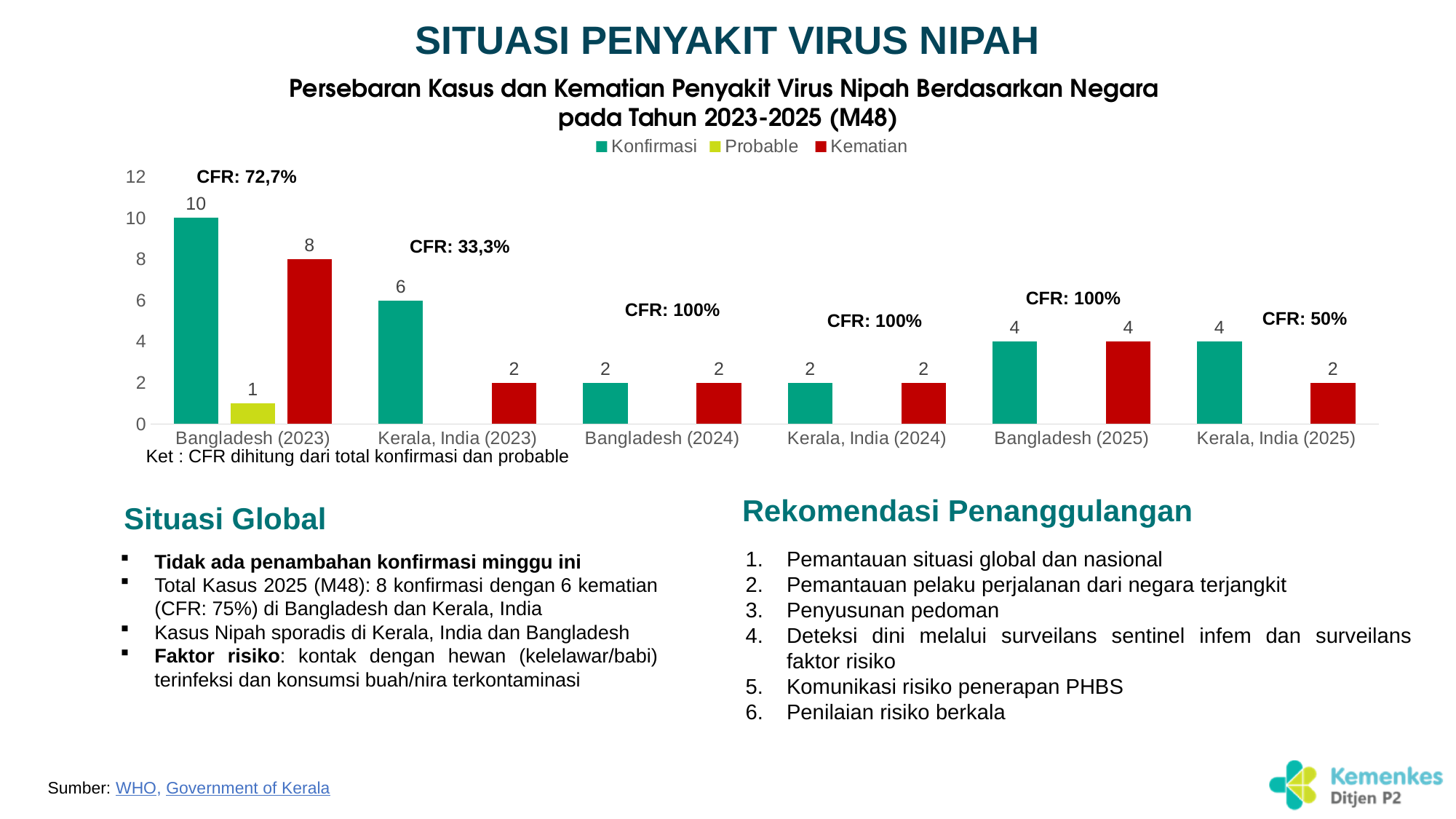

# SITUASI PENYAKIT VIRUS NIPAH
Persebaran Kasus dan Kematian Penyakit Virus Nipah Berdasarkan Negara
pada Tahun 2023-2025 (M48)

### Chart

| Category | Konfirmasi | Probable  | Kematian |
|---|---|---|---|
| Bangladesh (2023) | 10.0 | 1.0 | 8.0 |
| Kerala, India (2023) | 6.0 | None | 2.0 |
| Bangladesh (2024) | 2.0 | None | 2.0 |
| Kerala, India (2024) | 2.0 | None | 2.0 |
| Bangladesh (2025) | 4.0 | None | 4.0 |
| Kerala, India (2025) | 4.0 | None | 2.0 |
CFR: 72,7%
CFR: 33,3%
CFR: 100%
CFR: 100%
CFR: 50%
CFR: 100%
Ket : CFR dihitung dari total konfirmasi dan probable
Rekomendasi Penanggulangan
Situasi Global

Pemantauan situasi global dan nasional
Pemantauan pelaku perjalanan dari negara terjangkit
Penyusunan pedoman
Deteksi dini melalui surveilans sentinel infem dan surveilans faktor risiko
Komunikasi risiko penerapan PHBS
Penilaian risiko berkala

Tidak ada penambahan konfirmasi minggu ini
Total Kasus 2025 (M48): 8 konfirmasi dengan 6 kematian (CFR: 75%) di Bangladesh dan Kerala, India
Kasus Nipah sporadis di Kerala, India dan Bangladesh
Faktor risiko: kontak dengan hewan (kelelawar/babi) terinfeksi dan konsumsi buah/nira terkontaminasi
Sumber: WHO, Government of Kerala